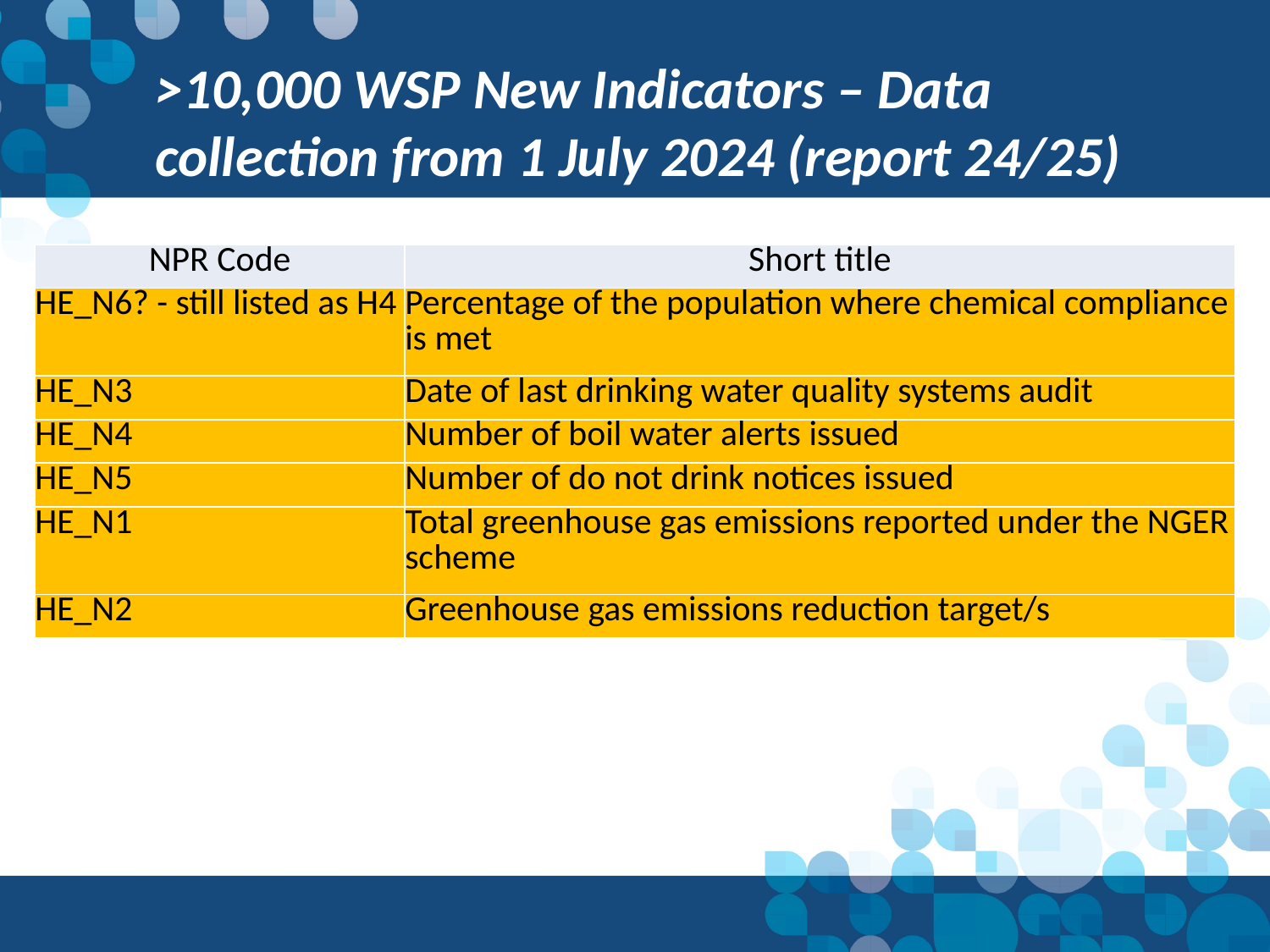

>10,000 WSP New Indicators – Data collection from 1 July 2024 (report 24/25)
| NPR Code | Short title |
| --- | --- |
| HE\_N6? - still listed as H4 | Percentage of the population where chemical compliance is met |
| HE\_N3 | Date of last drinking water quality systems audit |
| HE\_N4 | Number of boil water alerts issued |
| HE\_N5 | Number of do not drink notices issued |
| HE\_N1 | Total greenhouse gas emissions reported under the NGER scheme |
| HE\_N2 | Greenhouse gas emissions reduction target/s |